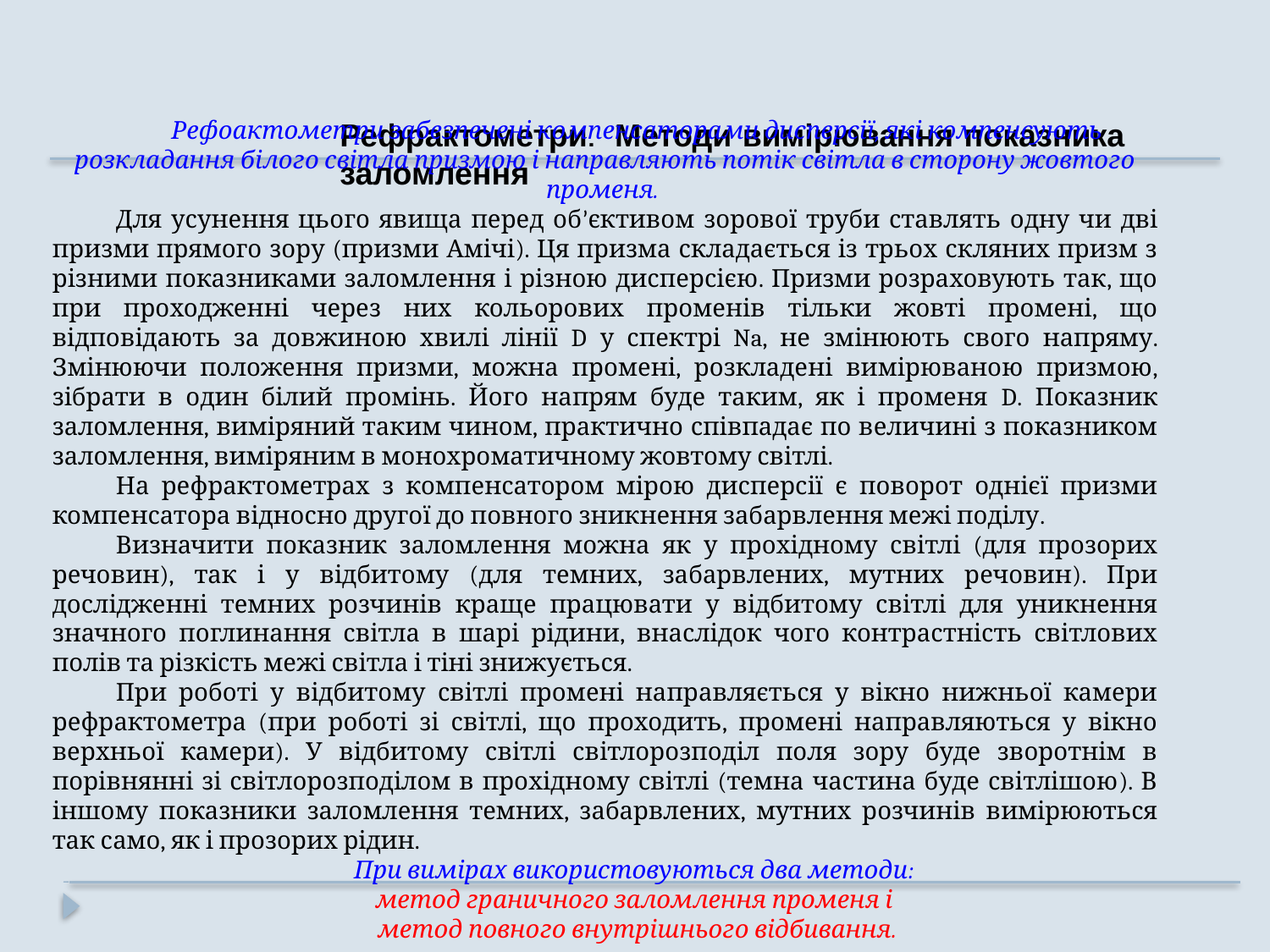

Рефрактометри.  Методи вимірювання показника заломлення
Рефоактометри забезпечені компенсаторами дисперсії, які компенсують розкладання білого світла призмою і направляють потік світла в сторону жовтого променя.
Для усунення цього явища перед об’єктивом зорової труби ставлять одну чи дві призми прямого зору (призми Амічі). Ця призма складається із трьох скляних призм з різними показниками заломлення і різною дисперсією. Призми розраховують так, що при проходженні через них кольорових променів тільки жовті промені, що відповідають за довжиною хвилі лінії D у спектрі Na, не змінюють свого напряму. Змінюючи положення призми, можна промені, розкладені вимірюваною призмою, зібрати в один білий промінь. Його напрям буде таким, як і променя D. Показник заломлення, виміряний таким чином, практично співпадає по величині з показником заломлення, виміряним в монохроматичному жовтому світлі.
На рефрактометрах з компенсатором мірою дисперсії є поворот однієї призми компенсатора відносно другої до повного зникнення забарвлення межі поділу.
Визначити показник заломлення можна як у прохідному світлі (для прозорих речовин), так і у відбитому (для темних, забарвлених, мутних речовин). При дослідженні темних розчинів краще працювати у відбитому світлі для уникнення значного поглинання світла в шарі рідини, внаслідок чого контрастність світлових полів та різкість межі світла і тіні знижується.
При роботі у відбитому світлі промені направляється у вікно нижньої камери рефрактометра (при роботі зі світлі, що проходить, промені направляються у вікно верхньої камери). У відбитому світлі світлорозподіл поля зору буде зворотнім в порівнянні зі світлорозподілом в прохідному світлі (темна частина буде світлішою). В іншому показники заломлення темних, забарвлених, мутних розчинів вимірюються так само, як і прозорих рідин.
При вимірах використовуються два методи:
метод граничного заломлення променя і
метод повного внутрішнього відбивання.